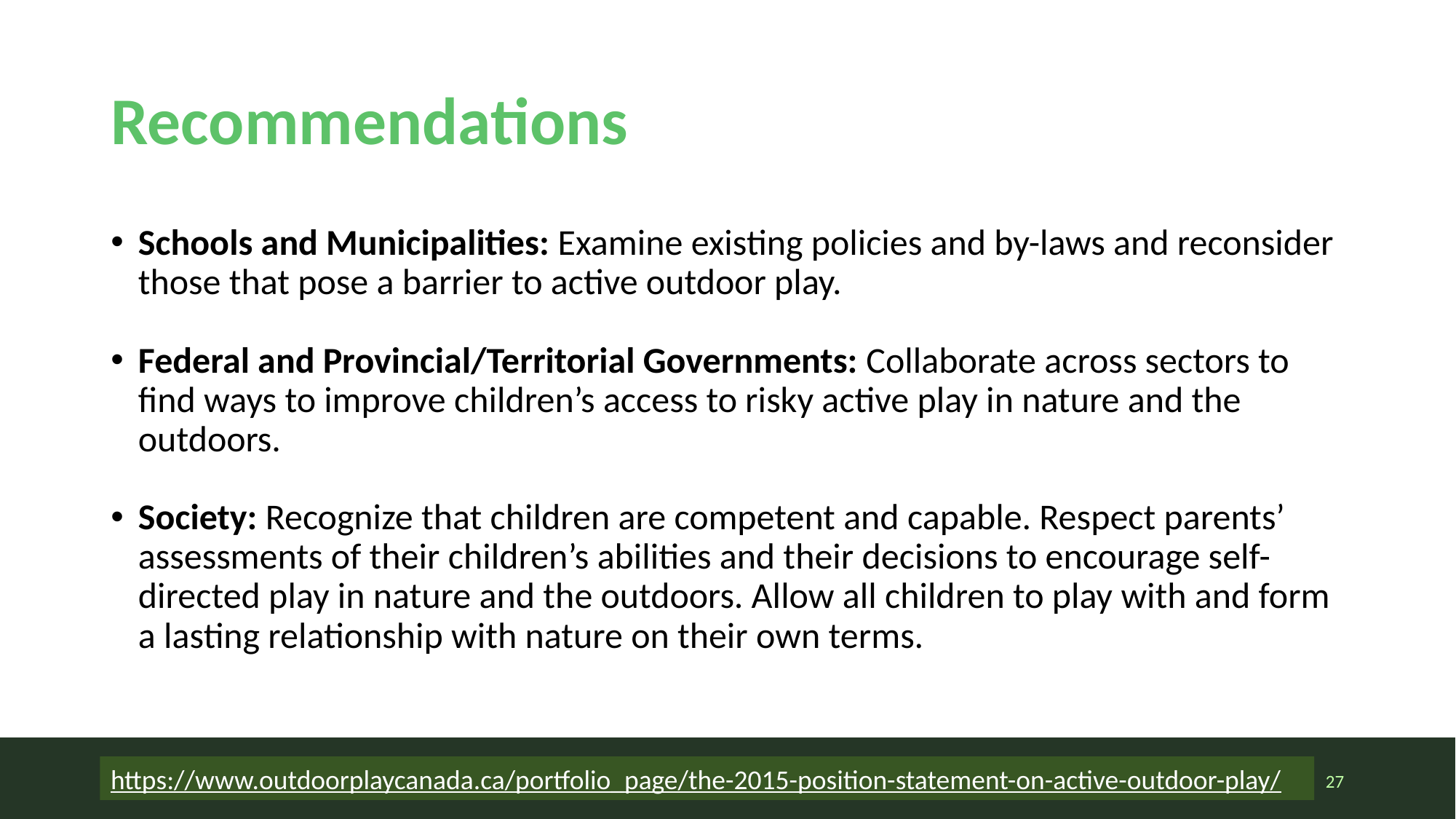

# Recommendations
Schools and Municipalities: Examine existing policies and by-laws and reconsider those that pose a barrier to active outdoor play.

Federal and Provincial/Territorial Governments: Collaborate across sectors to find ways to improve children’s access to risky active play in nature and the outdoors.

Society: Recognize that children are competent and capable. Respect parents’ assessments of their children’s abilities and their decisions to encourage self-directed play in nature and the outdoors. Allow all children to play with and form a lasting relationship with nature on their own terms.

https://www.outdoorplaycanada.ca/portfolio_page/the-2015-position-statement-on-active-outdoor-play/
8/28/2020
27